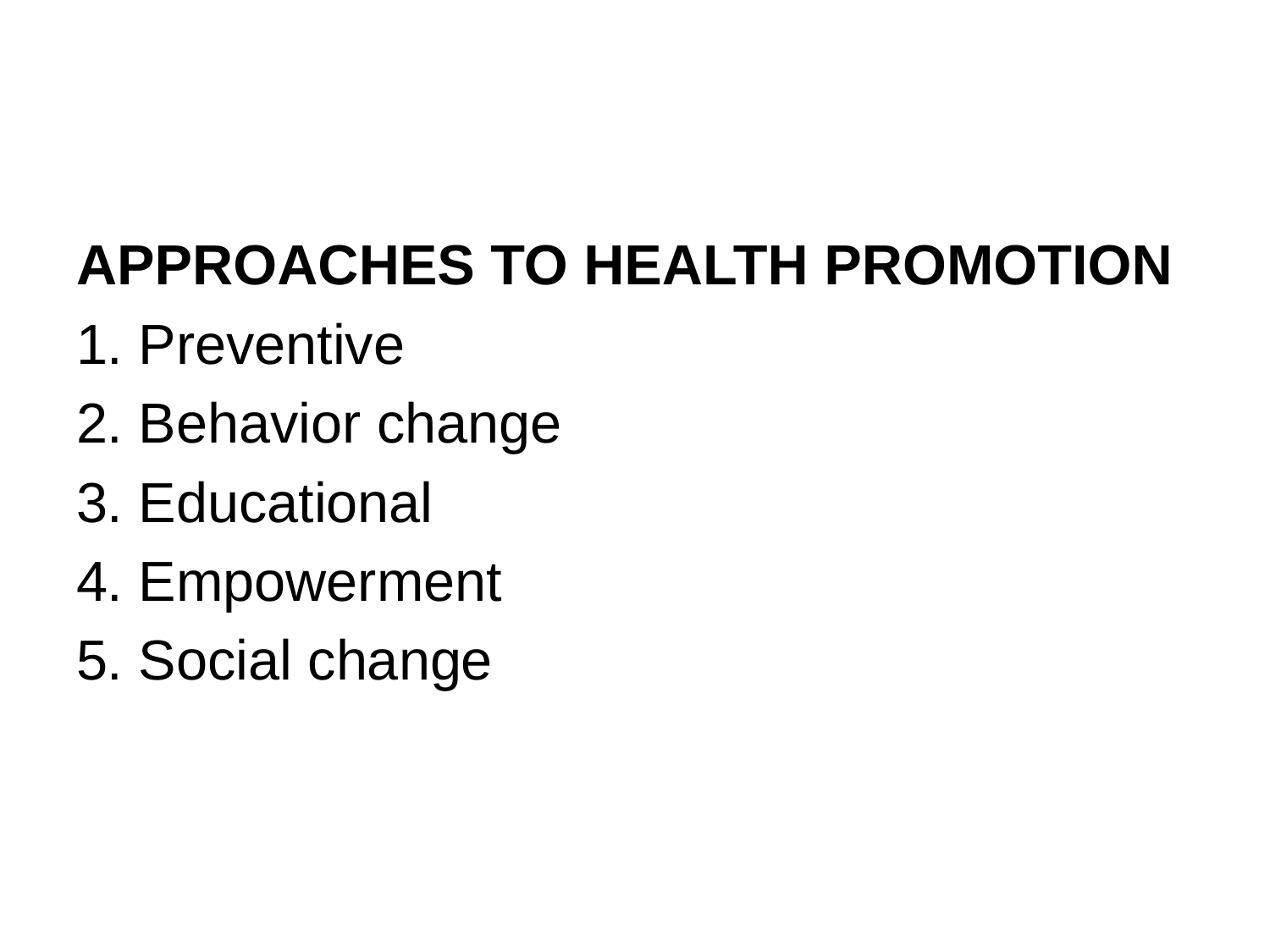

#
APPROACHES TO HEALTH PROMOTION
1. Preventive
2. Behavior change
3. Educational
4. Empowerment
5. Social change